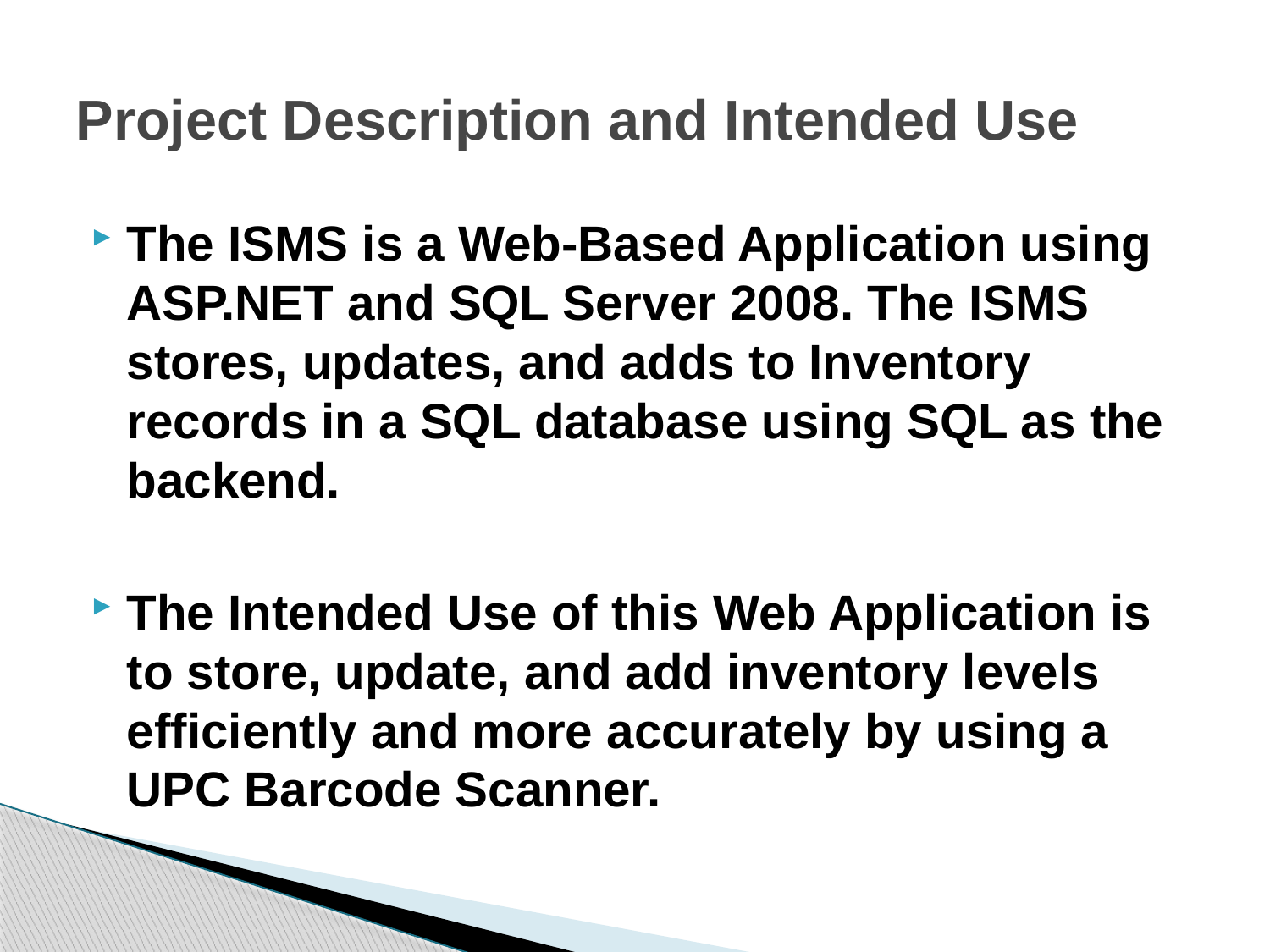

# Project Description and Intended Use
The ISMS is a Web-Based Application using ASP.NET and SQL Server 2008. The ISMS stores, updates, and adds to Inventory records in a SQL database using SQL as the backend.

The Intended Use of this Web Application is to store, update, and add inventory levels efficiently and more accurately by using a UPC Barcode Scanner.